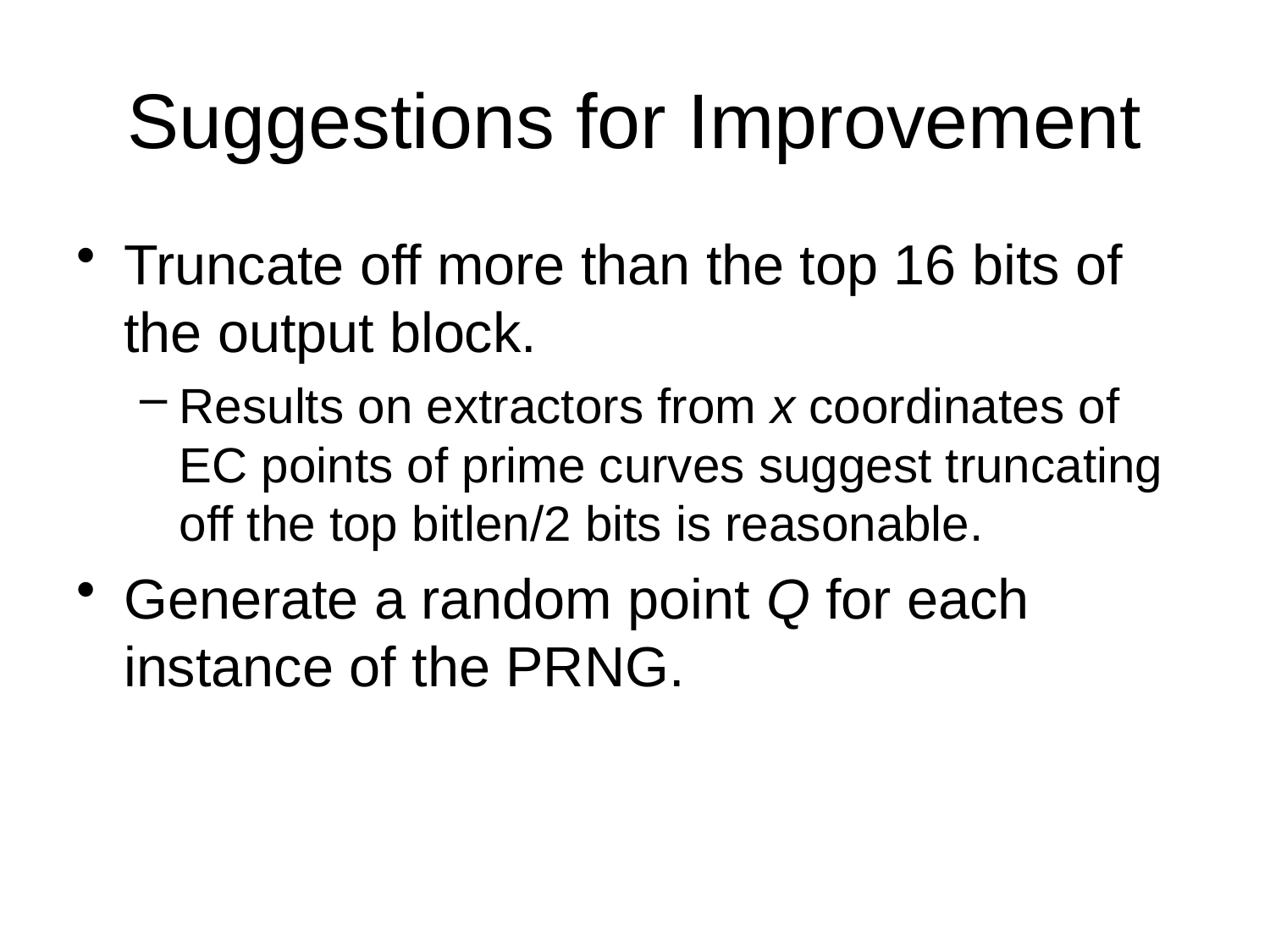

# Suggestions for Improvement
Truncate off more than the top 16 bits of the output block.
Results on extractors from x coordinates of EC points of prime curves suggest truncating off the top bitlen/2 bits is reasonable.
Generate a random point Q for each instance of the PRNG.